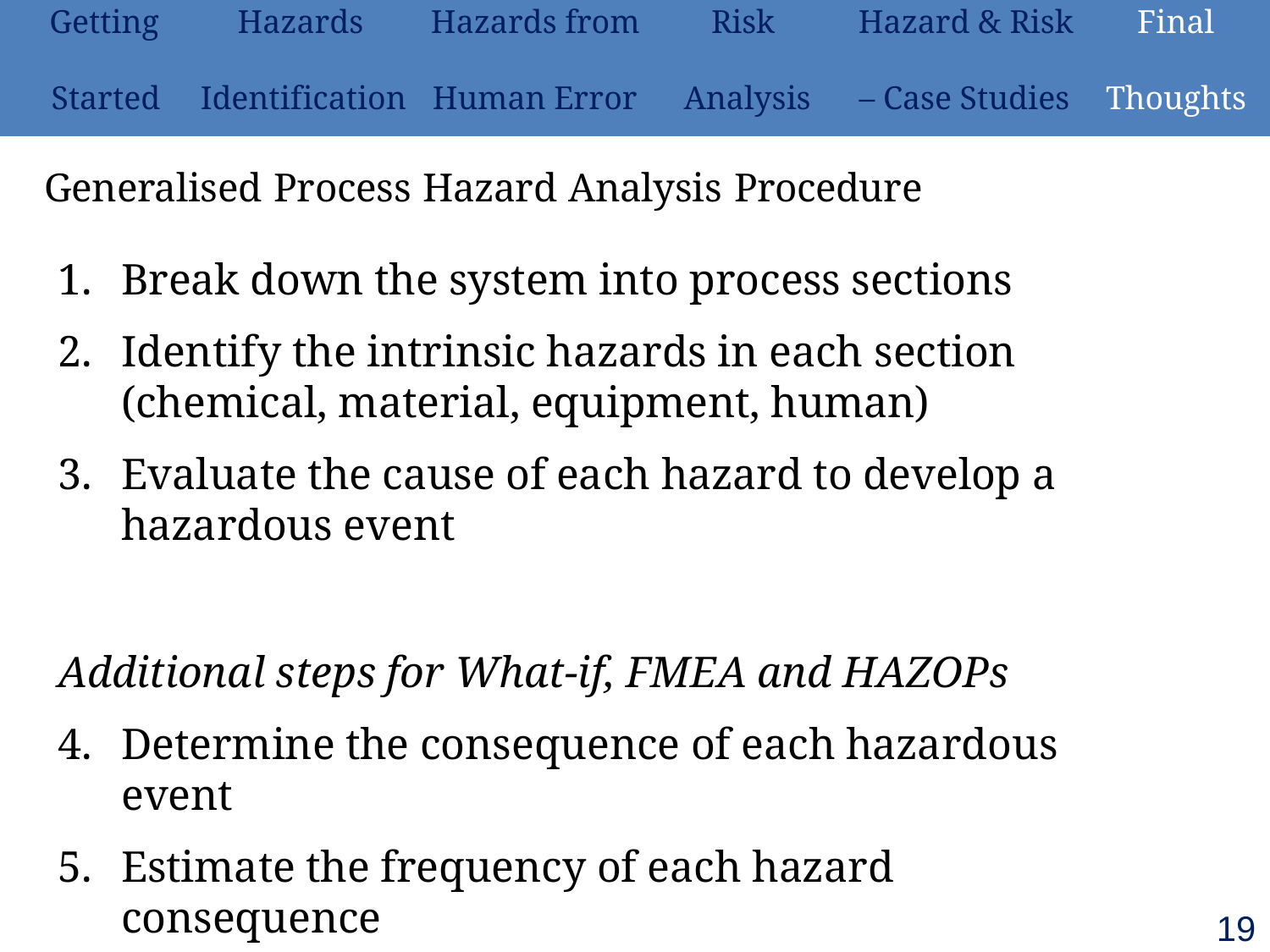

| Getting | Hazards | Hazards from | Risk | Hazard & Risk | Final |
| --- | --- | --- | --- | --- | --- |
| Started | Identification | Human Error | Analysis | – Case Studies | Thoughts |
# Generalised Process Hazard Analysis Procedure
Break down the system into process sections
Identify the intrinsic hazards in each section (chemical, material, equipment, human)
Evaluate the cause of each hazard to develop a hazardous event

Additional steps for What-if, FMEA and HAZOPs
Determine the consequence of each hazardous event
Estimate the frequency of each hazard consequence
199